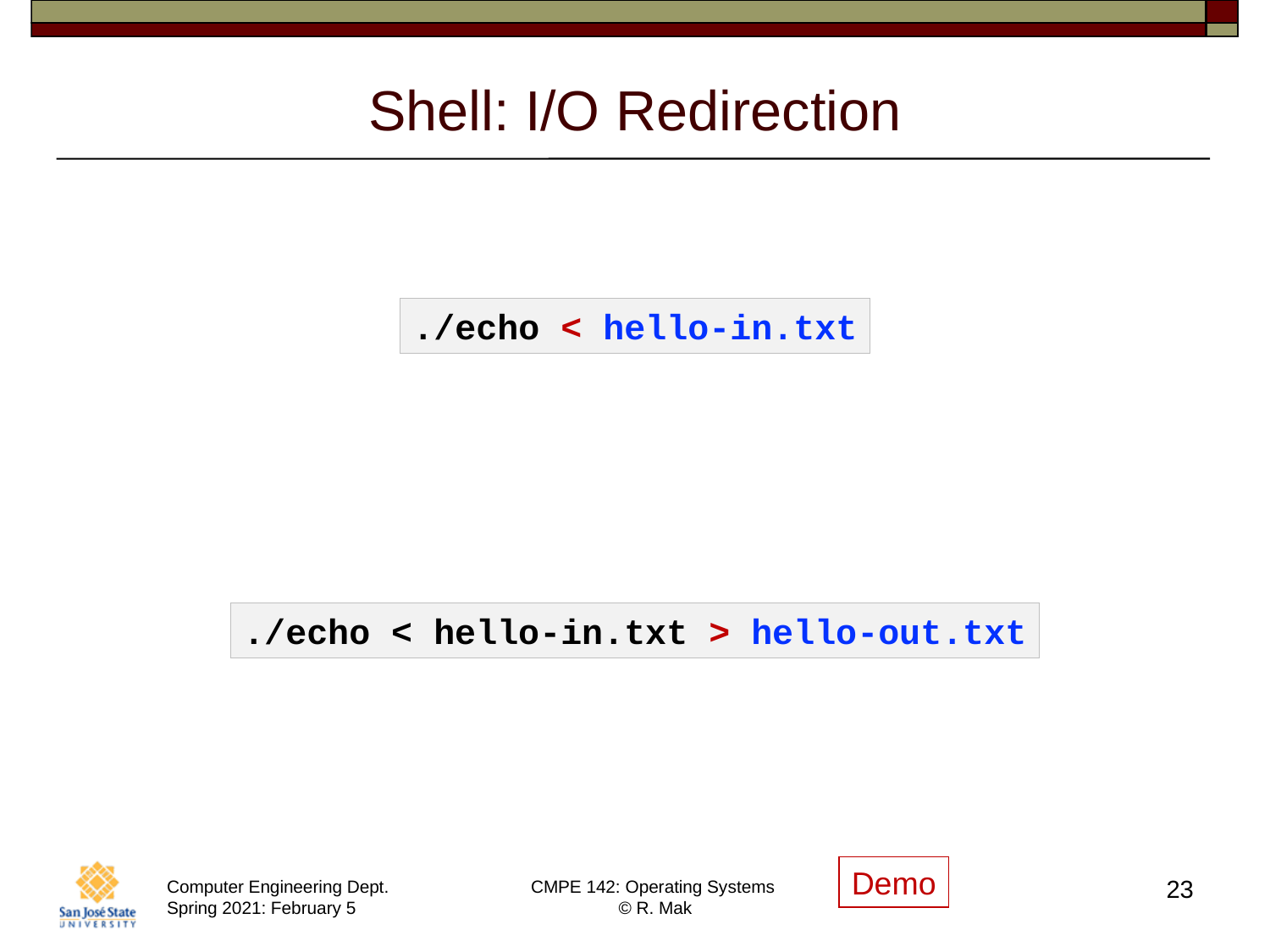

# Shell: I/O Redirection
The shell enables you to redirect a program’s stdin on the command line with the < operator:

Now the echo program will read stdin from text file hello-in.txt.

You can redirect a program’s stdout on the command line with the > operator:

Now the echo program will write to text file
hello-out.txt, overwriting its previous contents.
Use the >> operator to append to an output file.
./echo < hello-in.txt
./echo < hello-in.txt > hello-out.txt
Demo
23